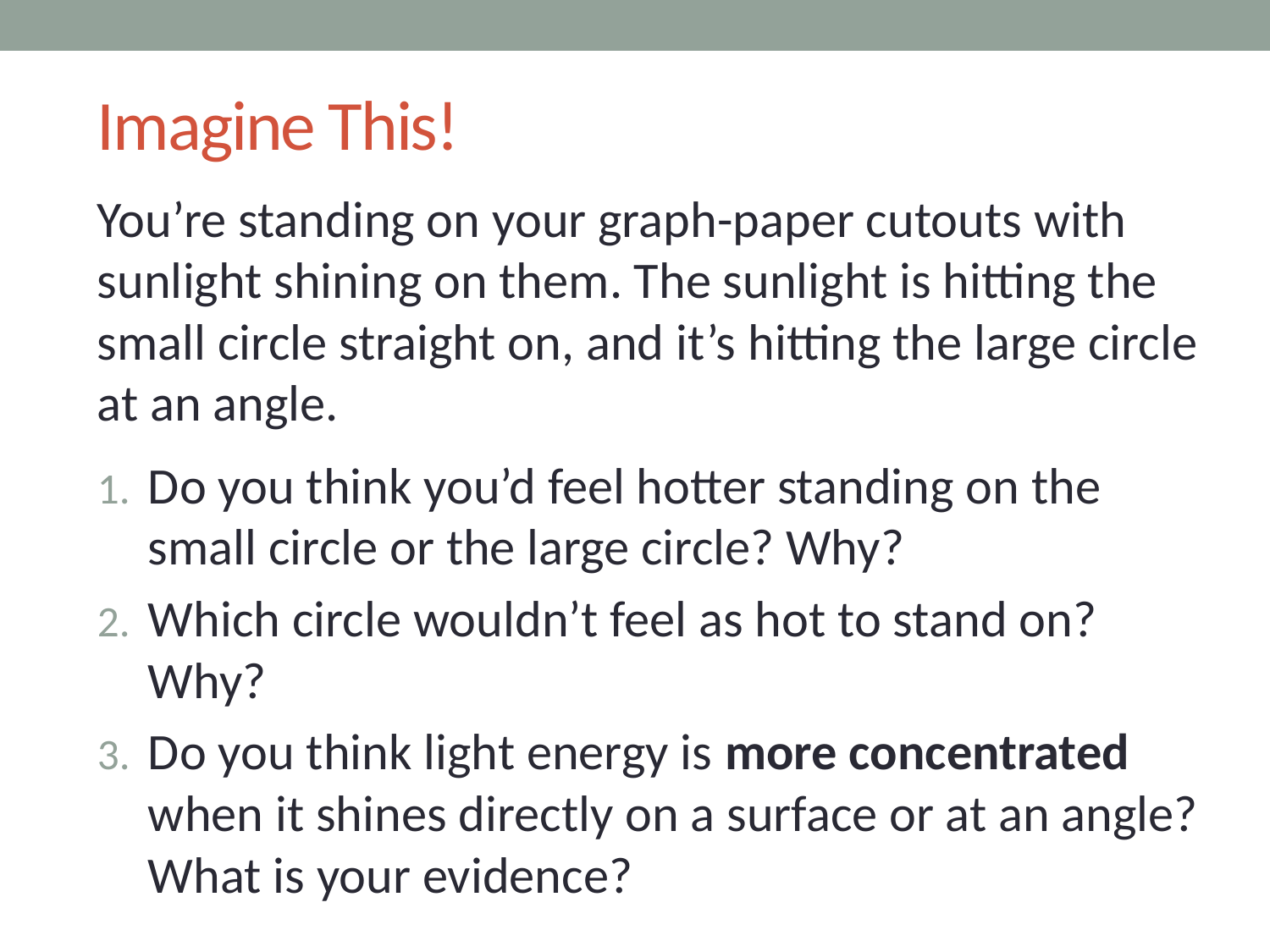

# Imagine This!
You’re standing on your graph-paper cutouts with sunlight shining on them. The sunlight is hitting the small circle straight on, and it’s hitting the large circle at an angle.
Do you think you’d feel hotter standing on the small circle or the large circle? Why?
Which circle wouldn’t feel as hot to stand on? Why?
Do you think light energy is more concentrated when it shines directly on a surface or at an angle? What is your evidence?